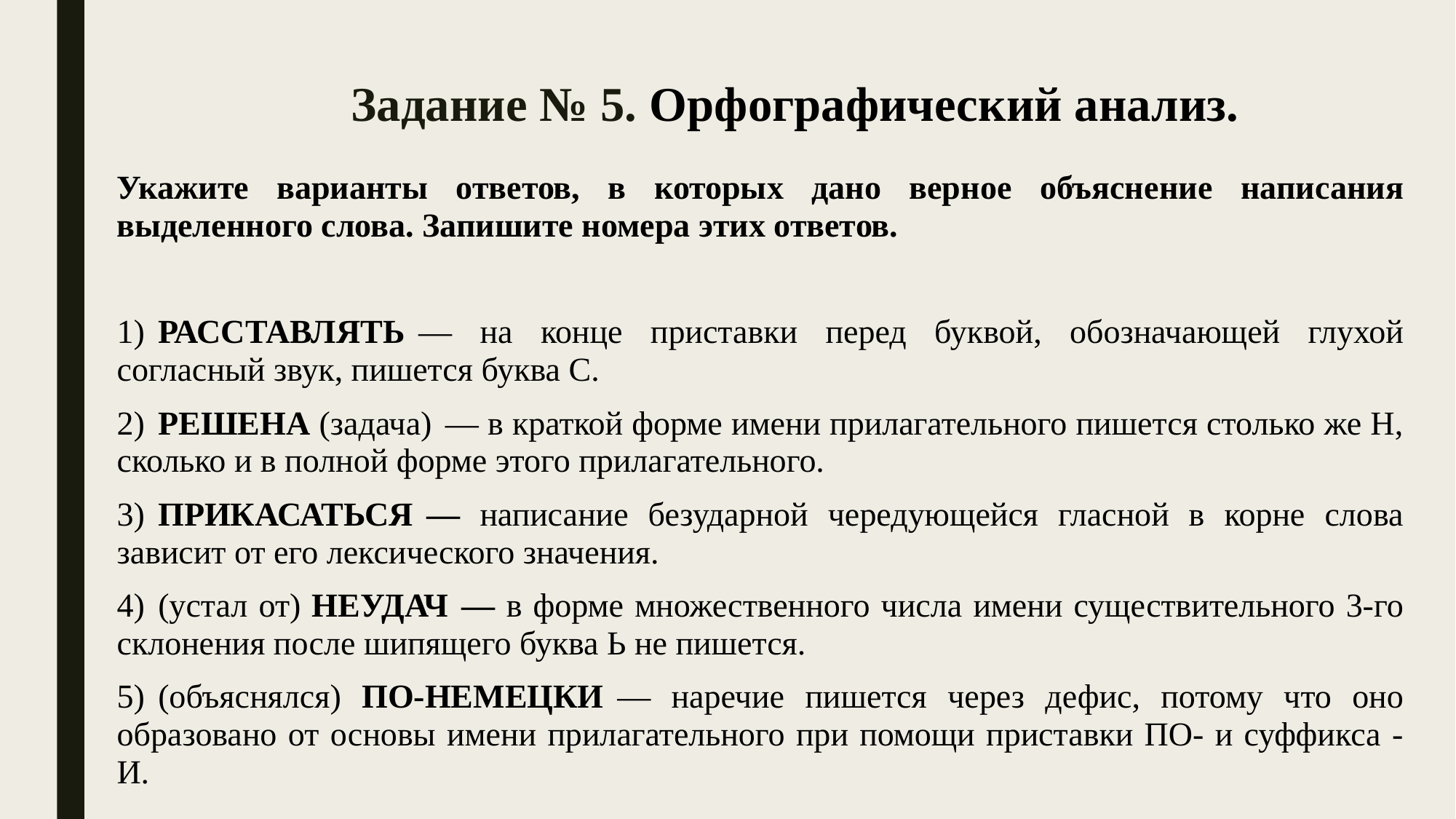

# Задание № 5. Орфографический анализ.
Укажите варианты ответов, в которых дано верное объяснение написания выделенного слова. Запишите номера этих ответов.

1)  РАССТАВЛЯТЬ  — на конце приставки перед буквой, обозначающей глухой согласный звук, пишется буква С.
2)  РЕШЕНА (задача)  — в краткой форме имени прилагательного пишется столько же Н, сколько и в полной форме этого прилагательного.
3)  ПРИКАСАТЬСЯ  — написание безударной чередующейся гласной в корне слова зависит от его лексического значения.
4)  (устал от) НЕУДАЧ  — в форме множественного числа имени существительного 3-го склонения после шипящего буква Ь не пишется.
5)  (объяснялся) ПО-НЕМЕЦКИ  — наречие пишется через дефис, потому что оно образовано от основы имени прилагательного при помощи приставки ПО- и суффикса -И.